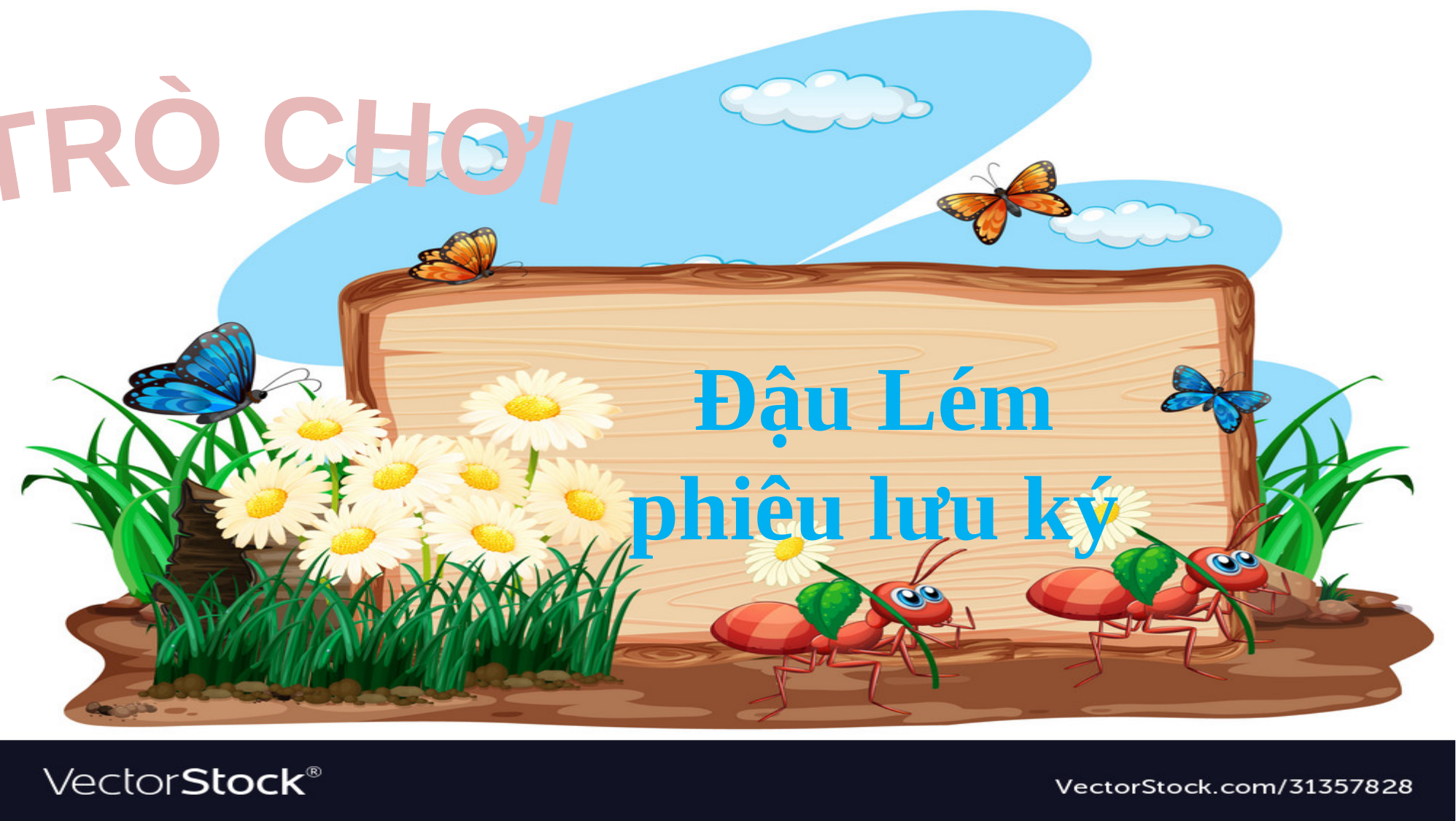

TRÒ CHƠI
Đậu Lém phiêu lưu ký